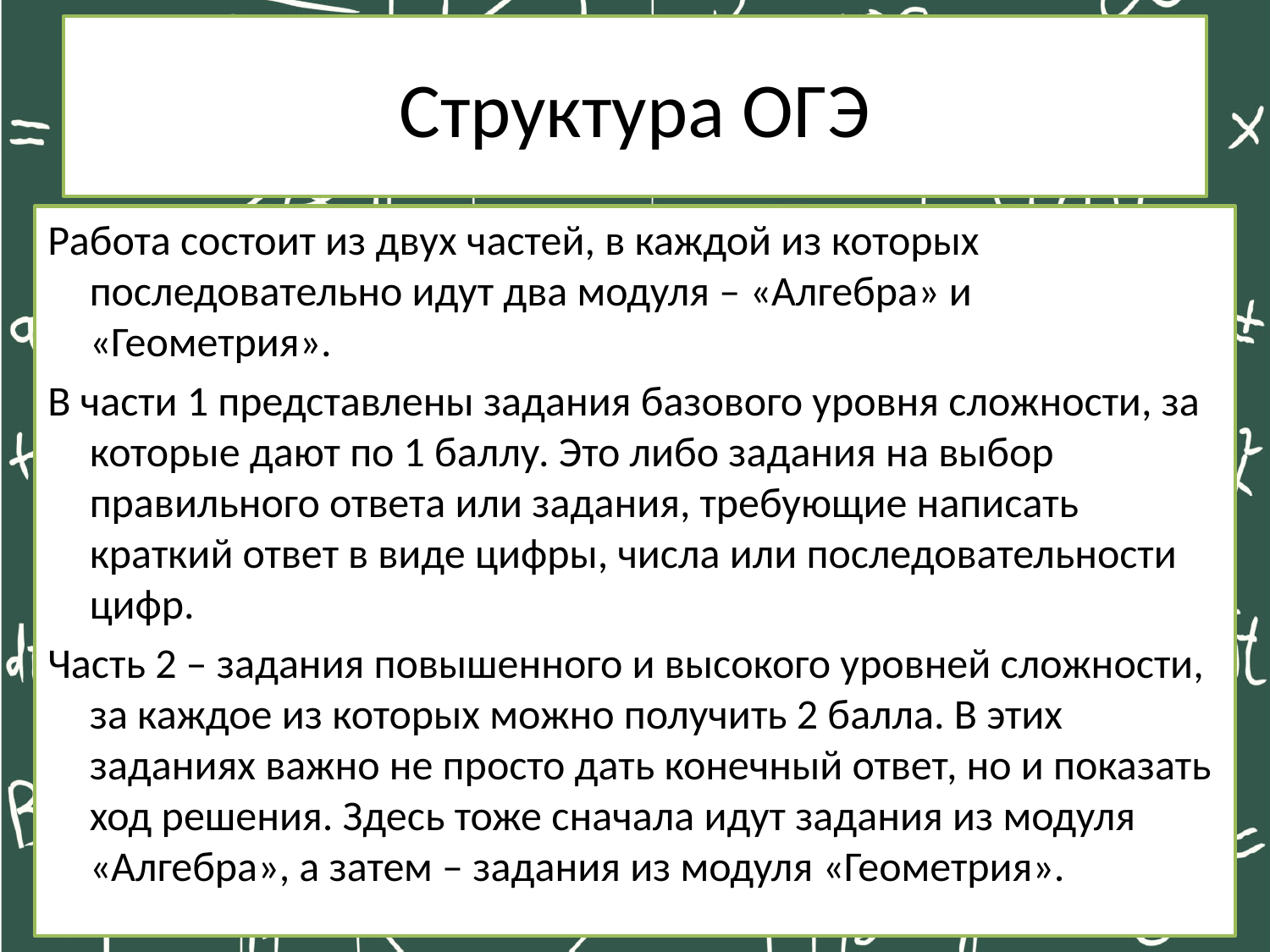

# Структура ОГЭ
Работа состоит из двух частей, в каждой из которых последовательно идут два модуля – «Алгебра» и «Геометрия».
В части 1 представлены задания базового уровня сложности, за которые дают по 1 баллу. Это либо задания на выбор правильного ответа или задания, требующие написать краткий ответ в виде цифры, числа или последовательности цифр.
Часть 2 – задания повышенного и высокого уровней сложности, за каждое из которых можно получить 2 балла. В этих заданиях важно не просто дать конечный ответ, но и показать ход решения. Здесь тоже сначала идут задания из модуля «Алгебра», а затем – задания из модуля «Геометрия».